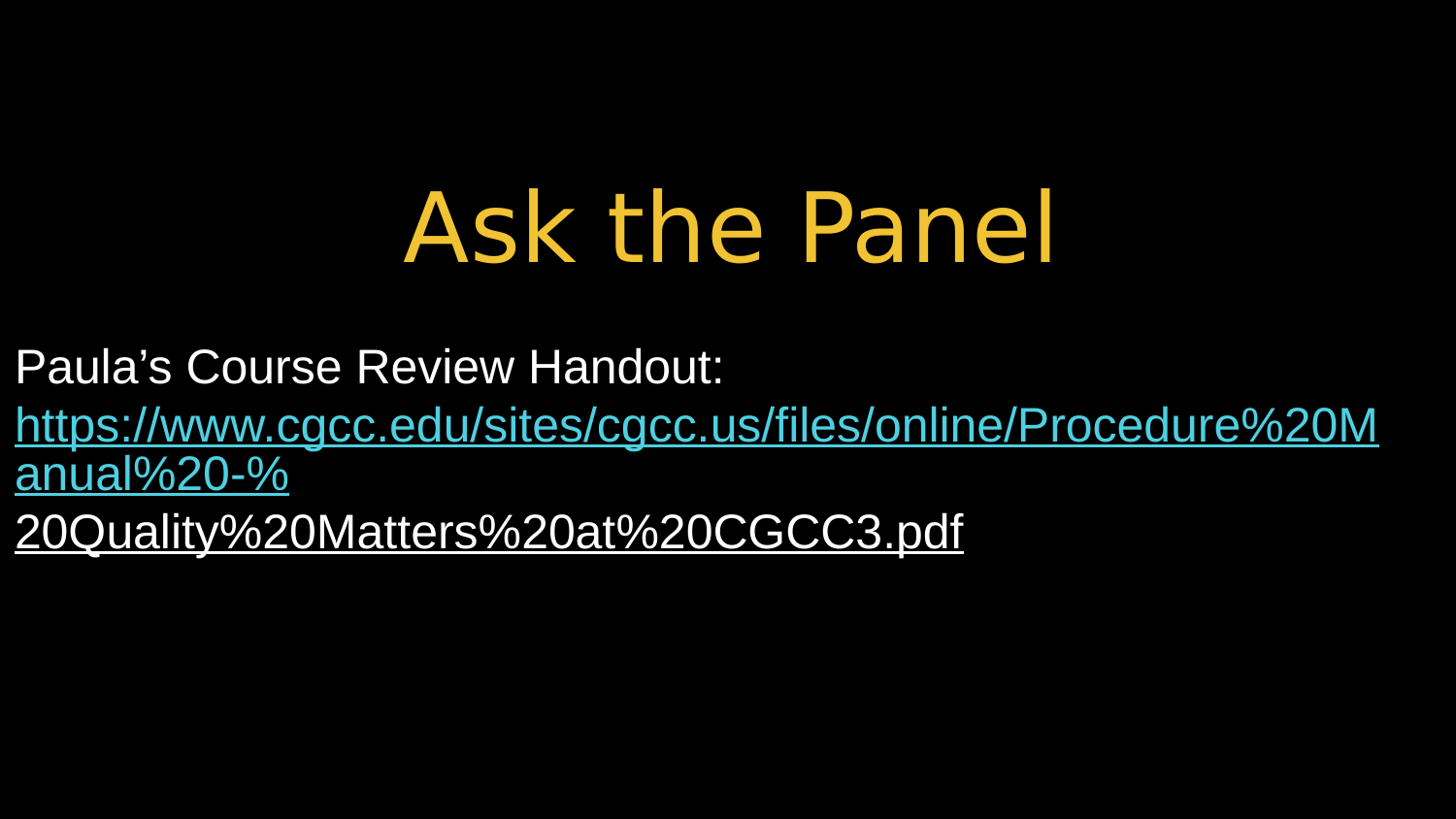

Ask the Panel
Paula’s Course Review Handout: https://www.cgcc.edu/sites/cgcc.us/files/online/Procedure%20Manual%20-%20Quality%20Matters%20at%20CGCC3.pdf